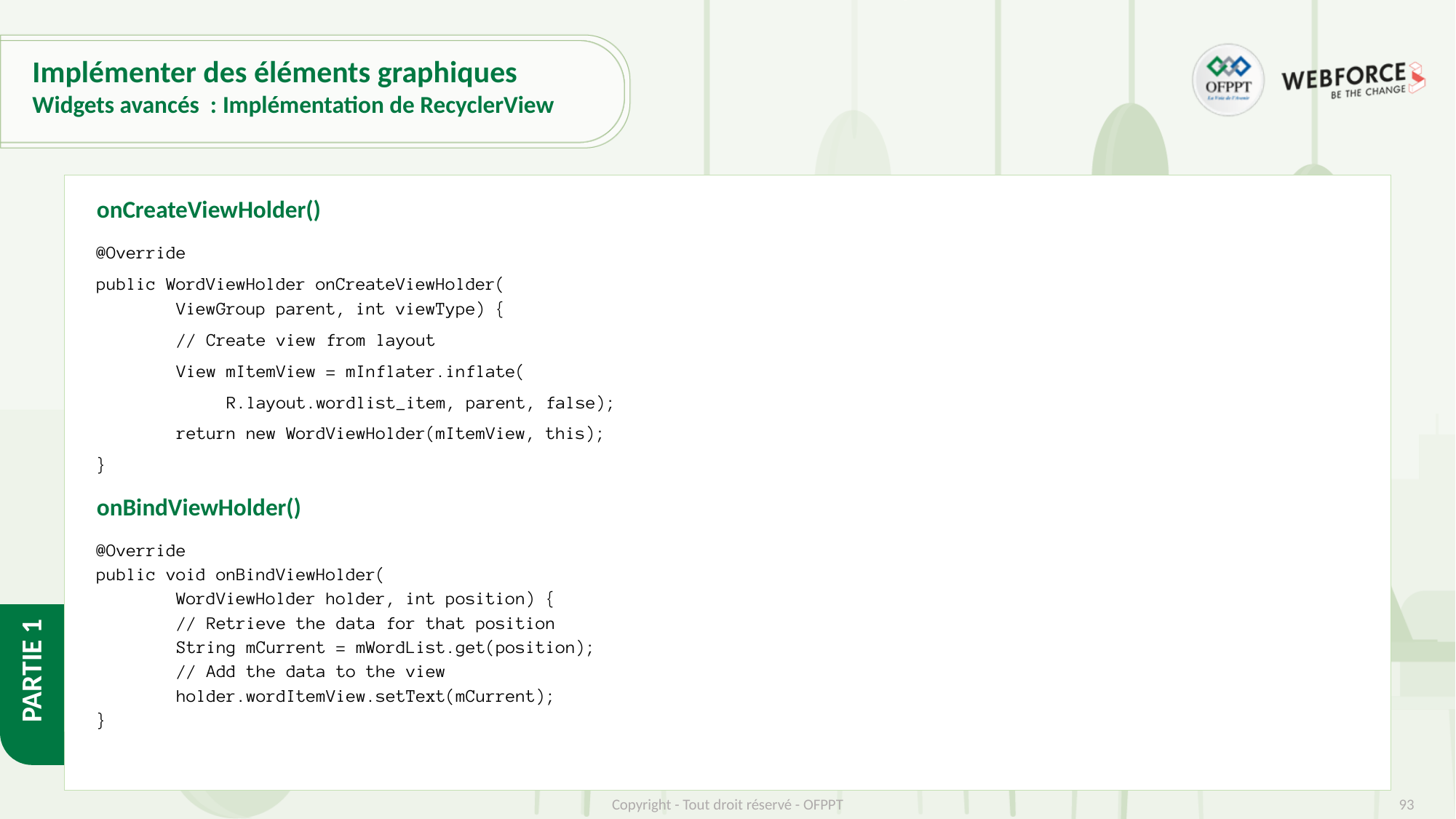

# Implémenter des éléments graphiques
Widgets avancés  : Implémentation de RecyclerView
onCreateViewHolder()
@Override
public WordViewHolder onCreateViewHolder(
        ViewGroup parent, int viewType) {
        // Create view from layout
        View mItemView = mInflater.inflate(
             R.layout.wordlist_item, parent, false);
        return new WordViewHolder(mItemView, this);
}
onBindViewHolder()
@Override
public void onBindViewHolder(
        WordViewHolder holder, int position) {
        // Retrieve the data for that position
        String mCurrent = mWordList.get(position);
        // Add the data to the view
        holder.wordItemView.setText(mCurrent);
}